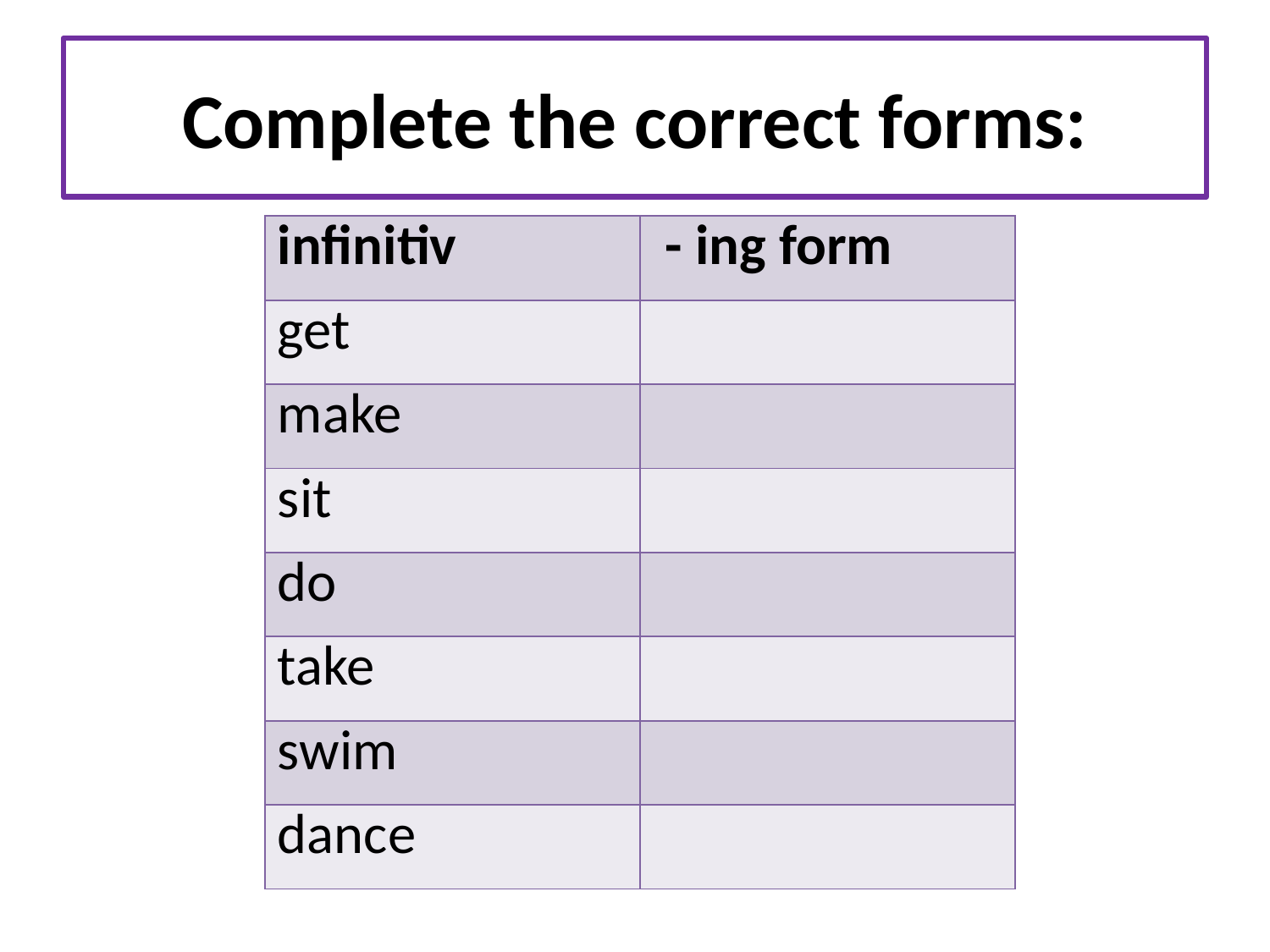

# Complete the correct forms:
| infinitiv | - ing form |
| --- | --- |
| get |  |
| make |  |
| sit |  |
| do |  |
| take |  |
| swim |  |
| dance |  |